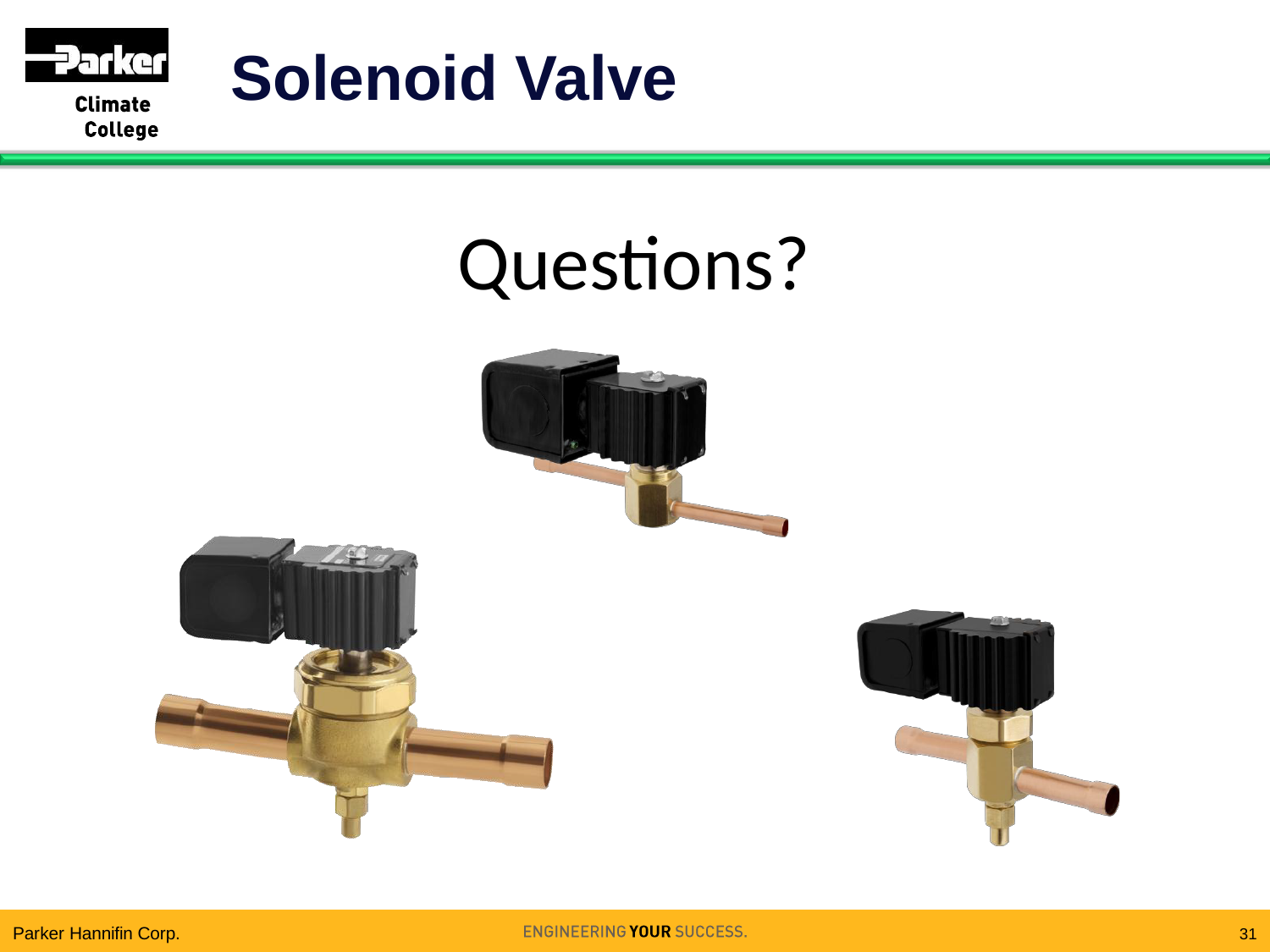

# Solenoid Valve

Questions?

Parker Hannifin Corp.
31